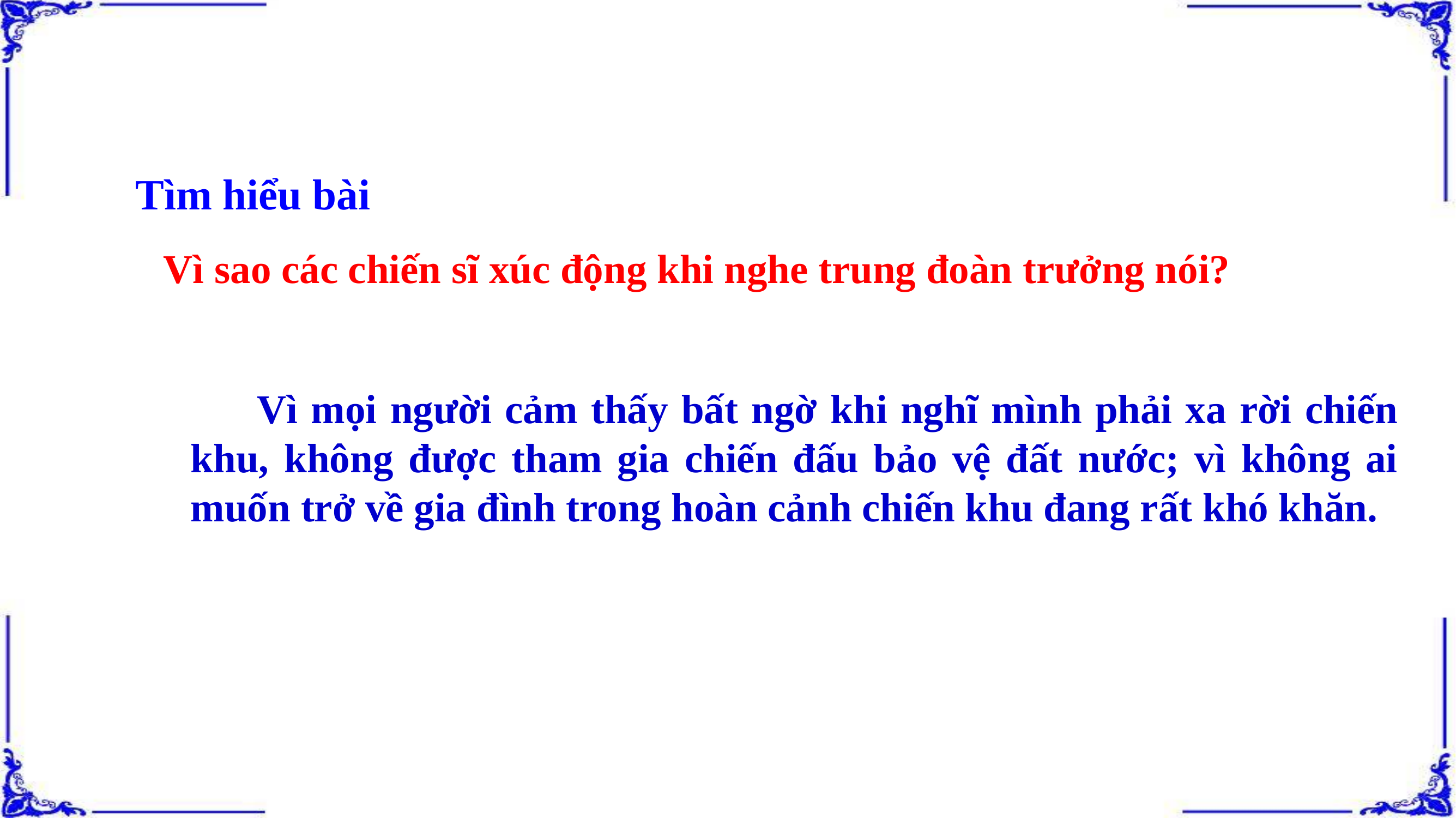

Tìm hiểu bài
    Vì sao các chiến sĩ xúc động khi nghe trung đoàn trưởng nói?
     Vì mọi người cảm thấy bất ngờ khi nghĩ mình phải xa rời chiến khu, không được tham gia chiến đấu bảo vệ đất nước; vì không ai muốn trở về gia đình trong hoàn cảnh chiến khu đang rất khó khăn.